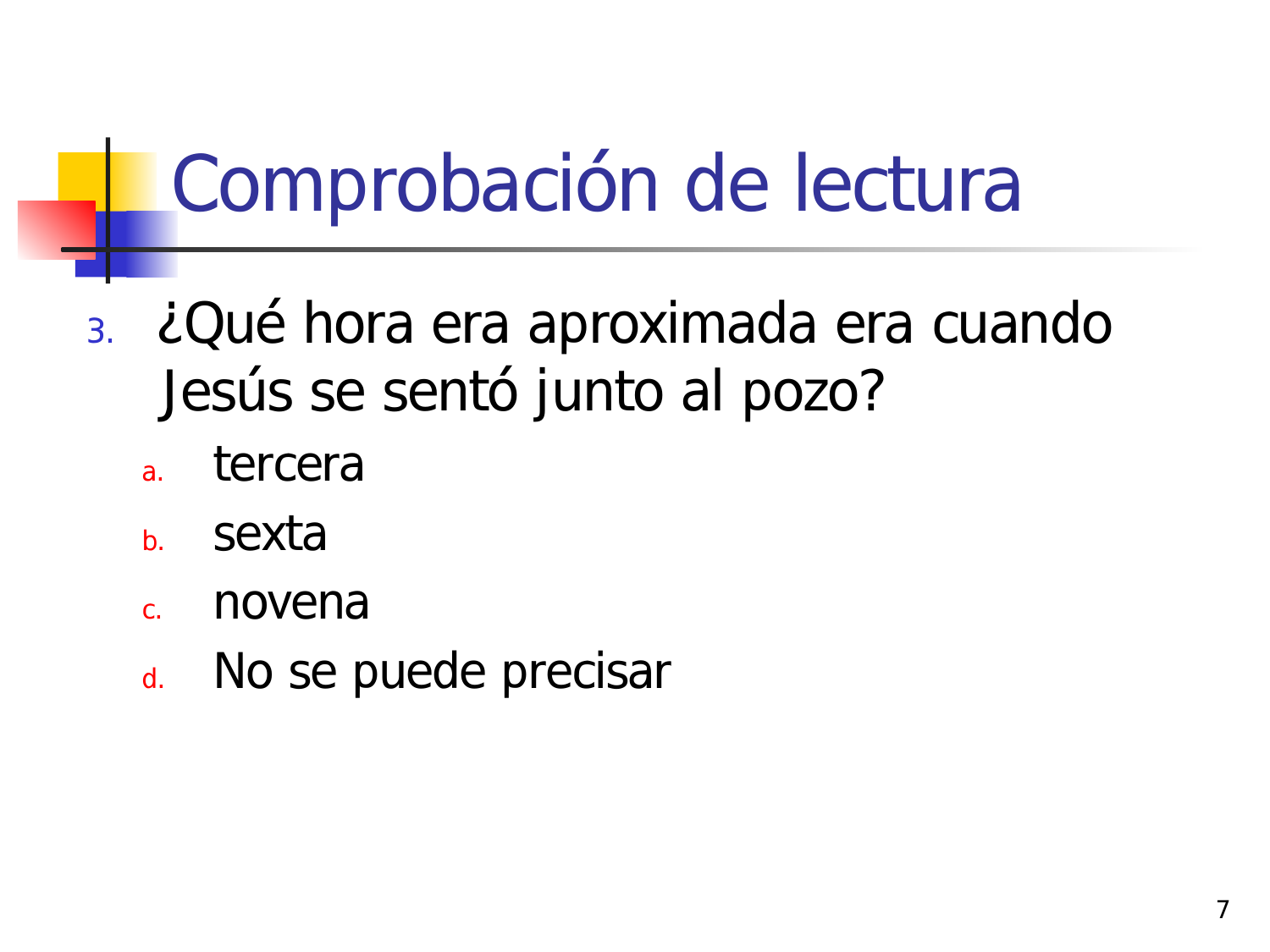

# Comprobación de lectura
¿Qué hora era aproximada era cuando Jesús se sentó junto al pozo?
tercera
sexta
novena
No se puede precisar
7